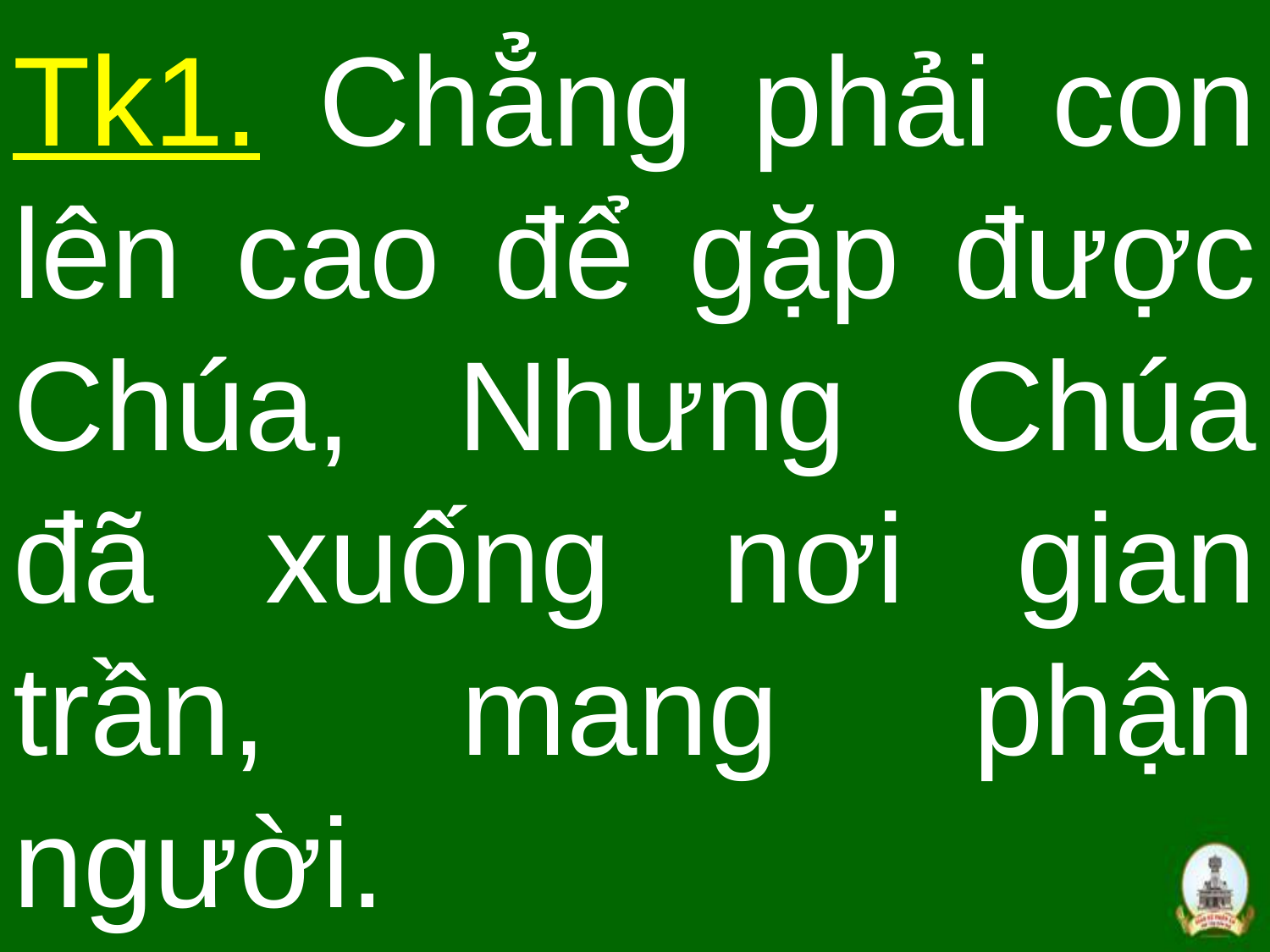

# Tk1. Chẳng phải con lên cao để gặp được Chúa, Nhưng Chúa đã xuống nơi gian trần, mang phận người.